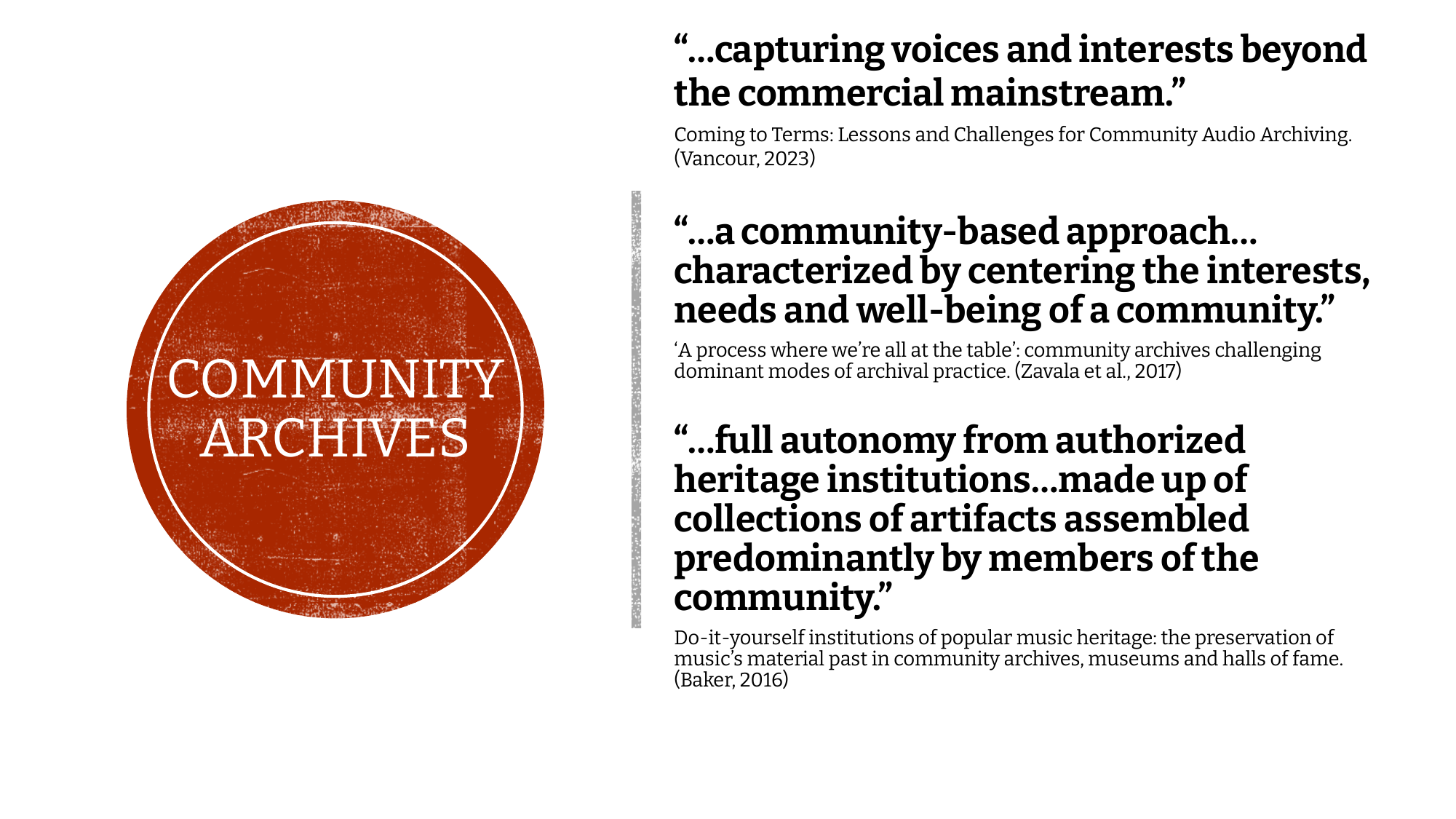

“…capturing voices and interests beyond the commercial mainstream.”
Coming to Terms: Lessons and Challenges for Community Audio Archiving. (Vancour, 2023)

“…a community-based approach…characterized by centering the interests, needs and well-being of a community.”
‘A process where we’re all at the table’: community archives challenging dominant modes of archival practice. (Zavala et al., 2017)

“…full autonomy from authorized heritage institutions…made up of collections of artifacts assembled predominantly by members of the community.”
Do-it-yourself institutions of popular music heritage: the preservation of music’s material past in community archives, museums and halls of fame. (Baker, 2016)

# COMMUNITY ARCHIVES